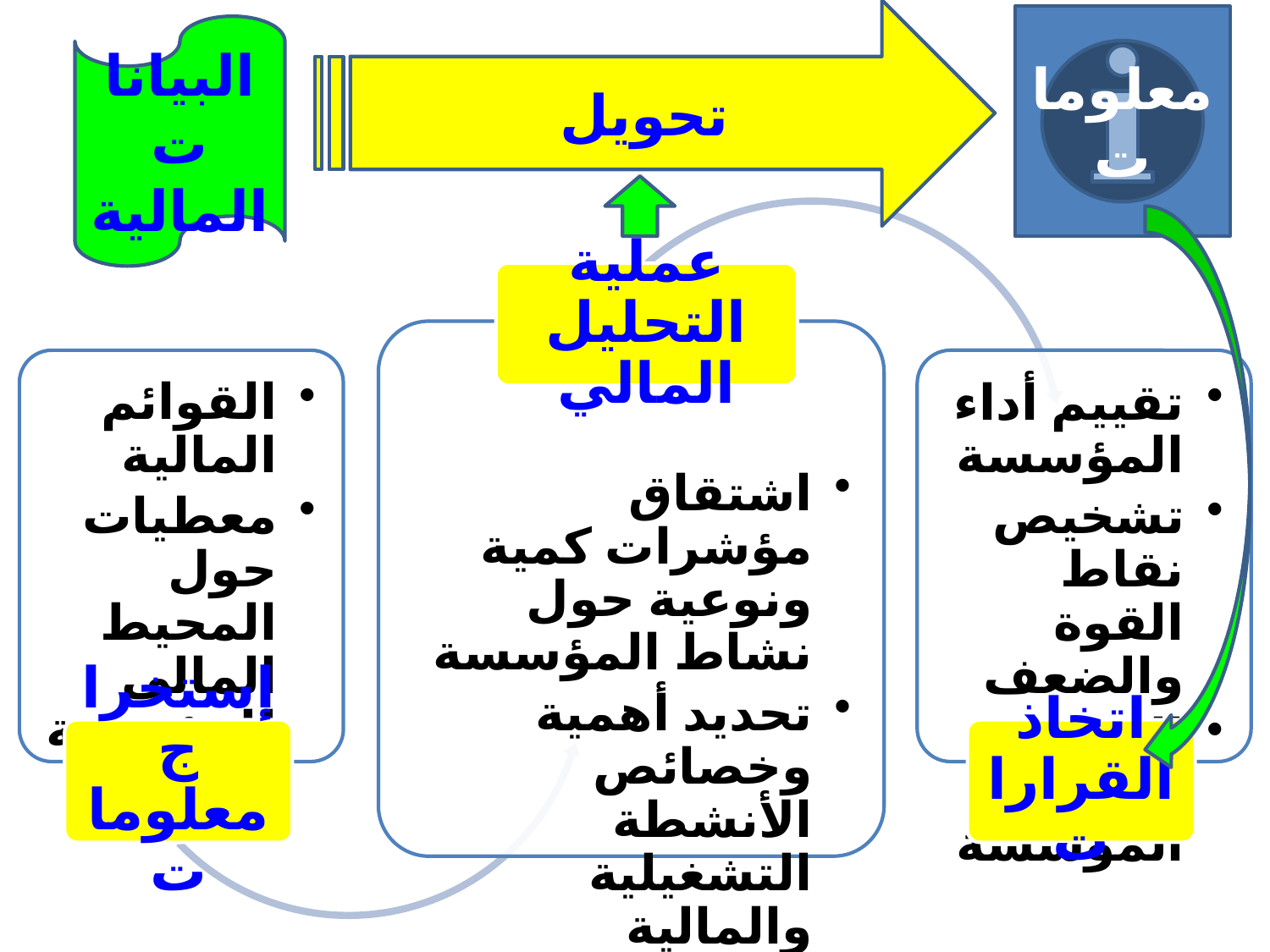

تحويل
معلومات
البيانات المالية
القوائم المالية
معطيات حول المحيط المالي للمؤسسة
إستخراج معلومات
اشتقاق مؤشرات كمية ونوعية حول نشاط المؤسسة
تحديد أهمية وخصائص الأنشطة التشغيلية والمالية للمؤسسة
عملية التحليل المالي
تقييم أداء المؤسسة
تشخيص نقاط القوة والضعف
التنبؤ بمستقبل المؤسسة
اتخاذ القرارات